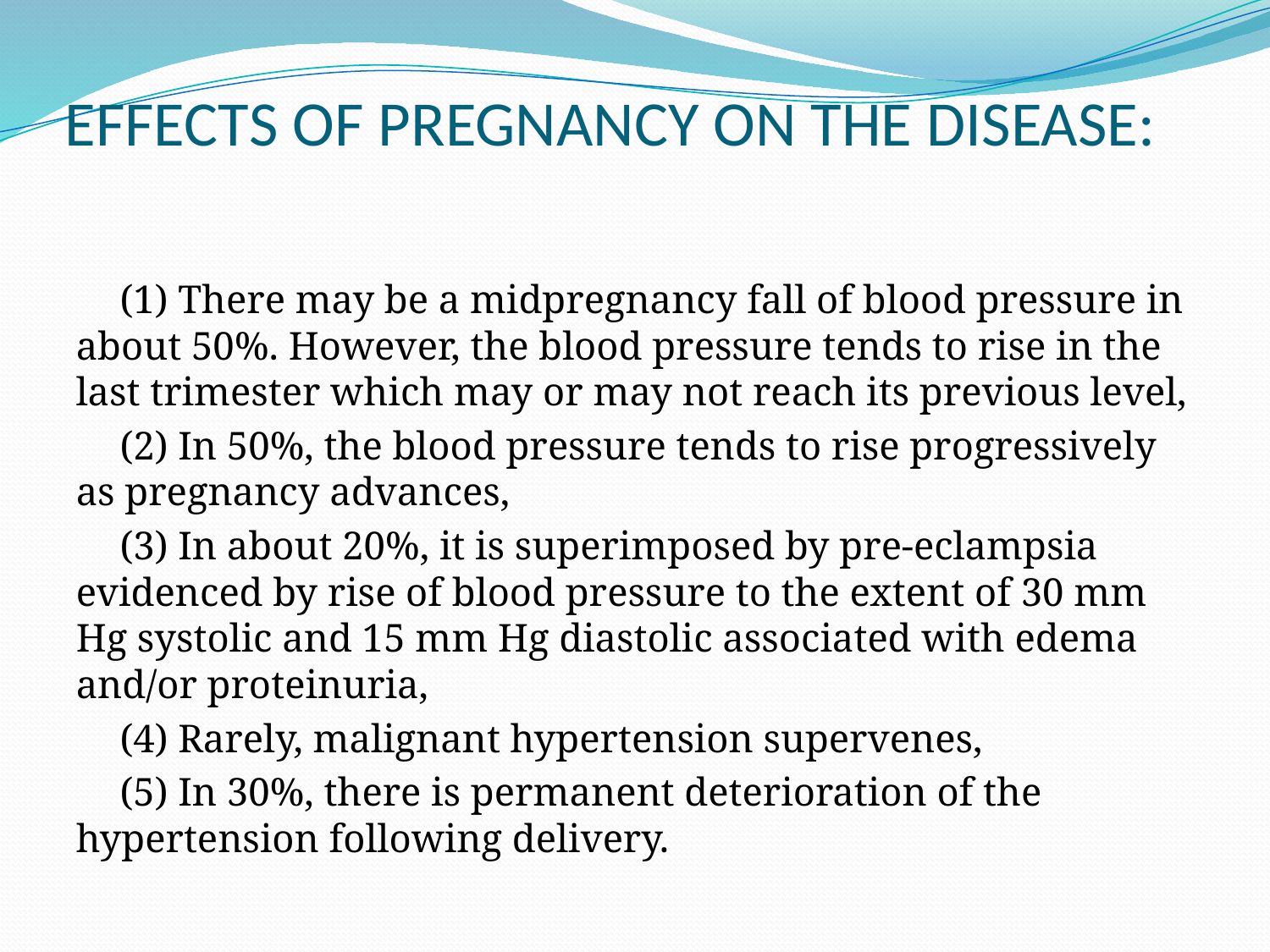

# EFFECTS OF PREGNANCY ON THE DISEASE:
(1) There may be a midpregnancy fall of blood pressure in about 50%. However, the blood pressure tends to rise in the  last trimester which may or may not reach its previous level,
(2) In 50%, the blood pressure tends to rise progressively as pregnancy advances,
(3) In about 20%, it is superimposed by pre-eclampsia evidenced by rise of blood pressure to the extent of 30 mm Hg systolic and 15 mm Hg diastolic associated with edema and/or proteinuria,
(4) Rarely, malignant hypertension supervenes,
(5) In 30%, there is permanent deterioration of the hypertension following delivery.